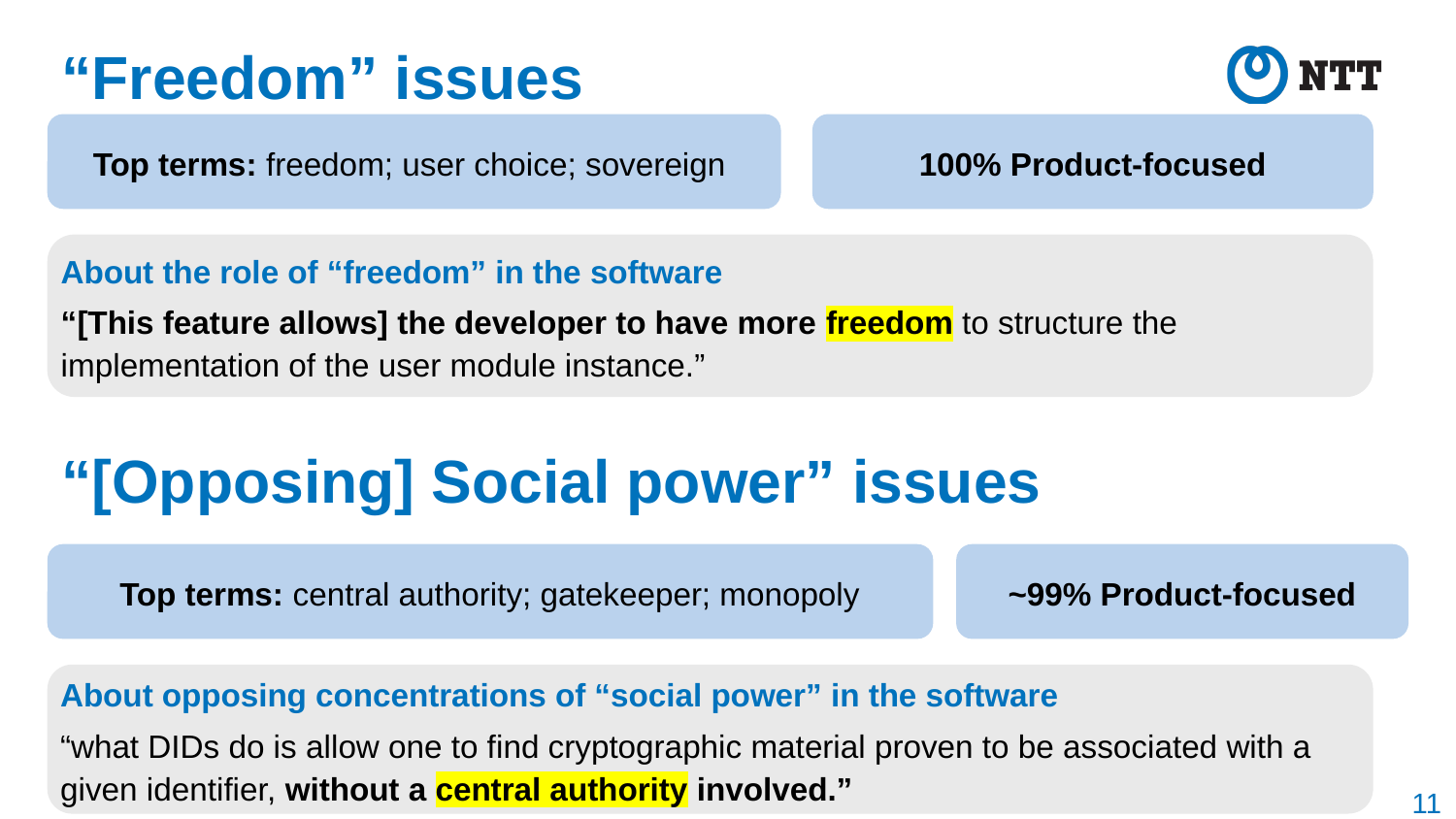

# “Freedom” issues
Top terms: freedom; user choice; sovereign
100% Product-focused
About the role of “freedom” in the software
“[This feature allows] the developer to have more freedom to structure the implementation of the user module instance.”
“[Opposing] Social power” issues
Top terms: central authority; gatekeeper; monopoly
~99% Product-focused
About opposing concentrations of “social power” in the software
“what DIDs do is allow one to find cryptographic material proven to be associated with a given identifier, without a central authority involved.”